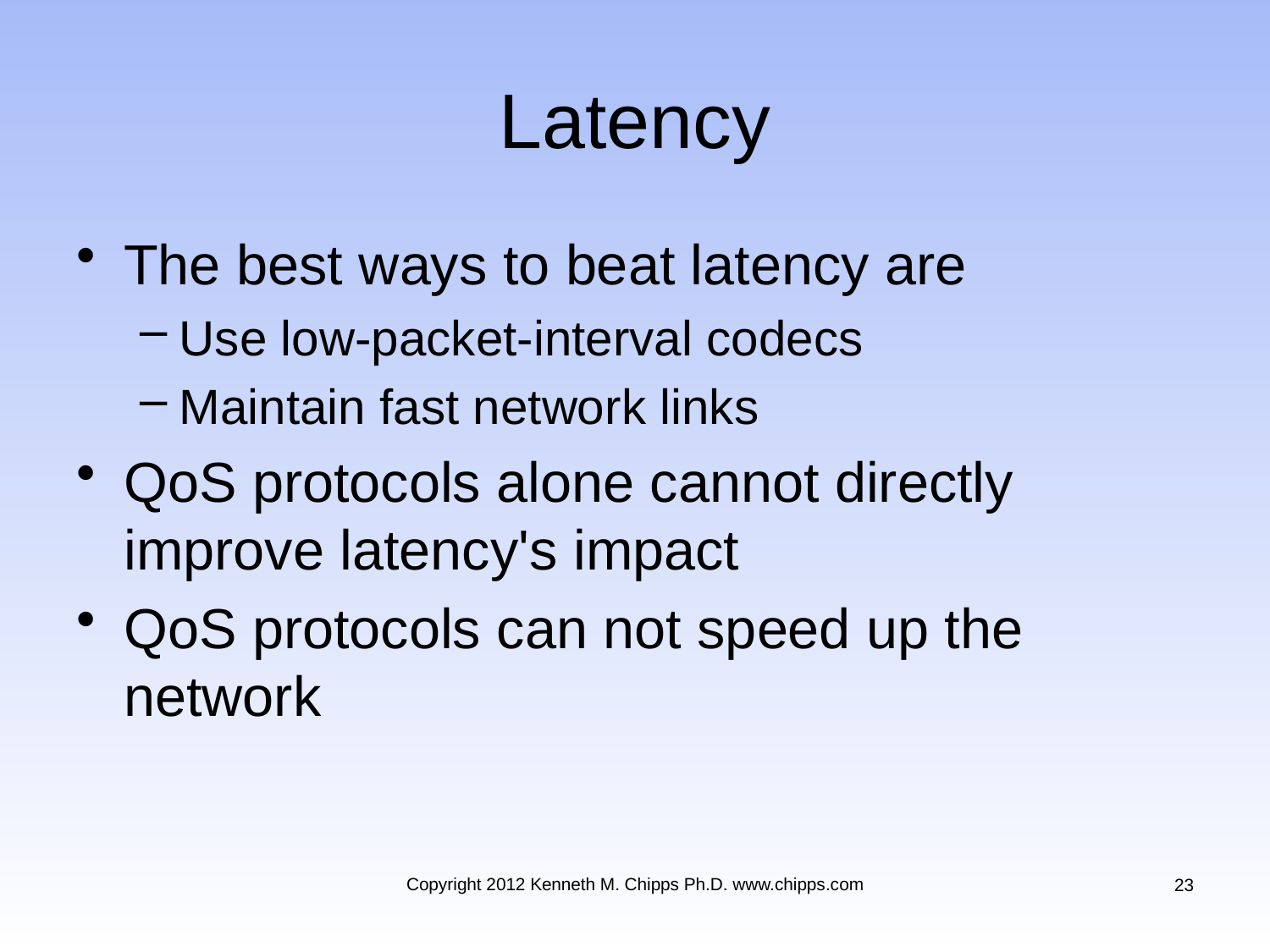

# Latency
The best ways to beat latency are
Use low-packet-interval codecs
Maintain fast network links
QoS protocols alone cannot directly improve latency's impact
QoS protocols can not speed up the network
Copyright 2012 Kenneth M. Chipps Ph.D. www.chipps.com
23